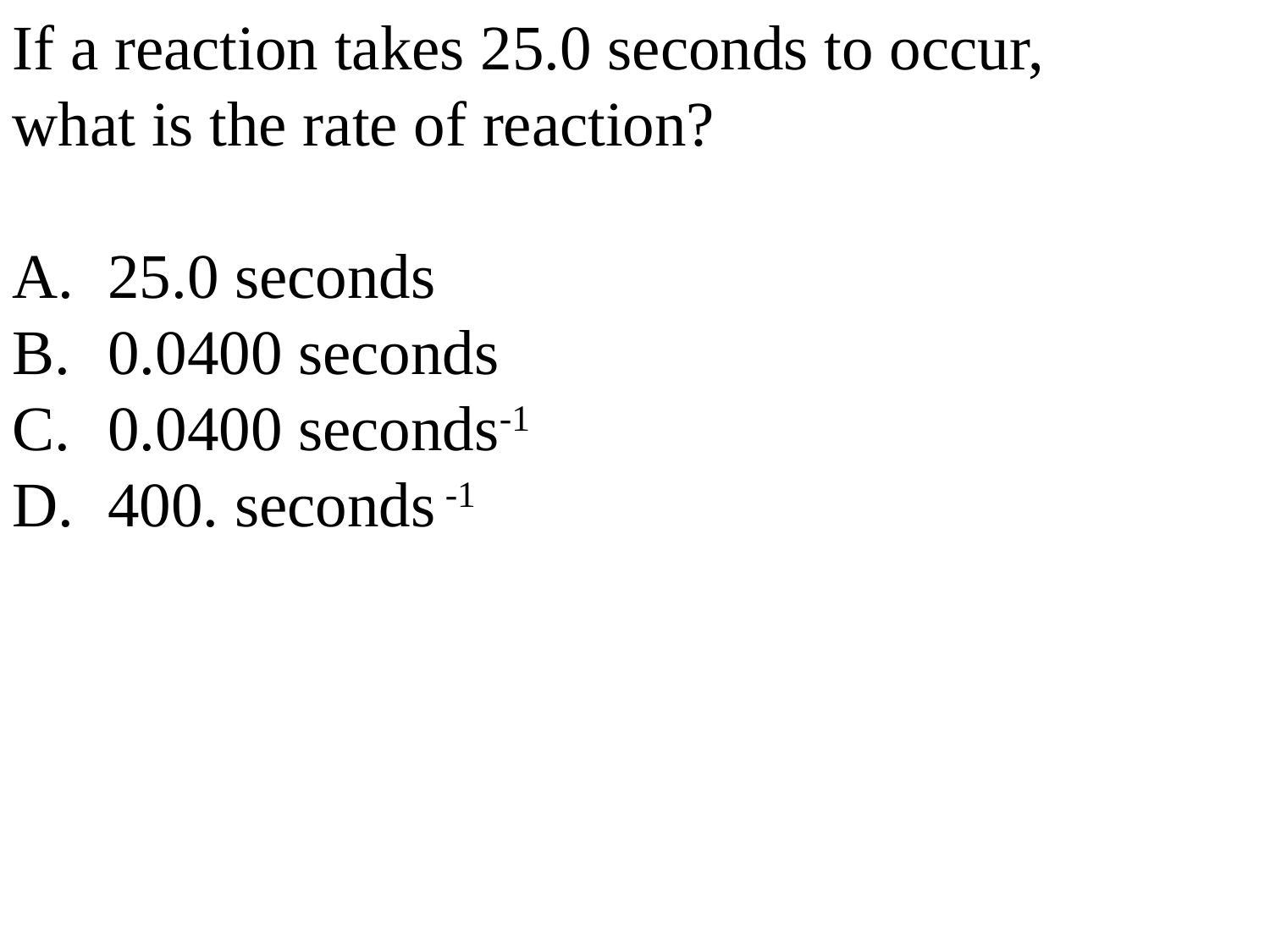

If a reaction takes 25.0 seconds to occur,
what is the rate of reaction?

25.0 seconds
0.0400 seconds
0.0400 seconds-1
400. seconds -1